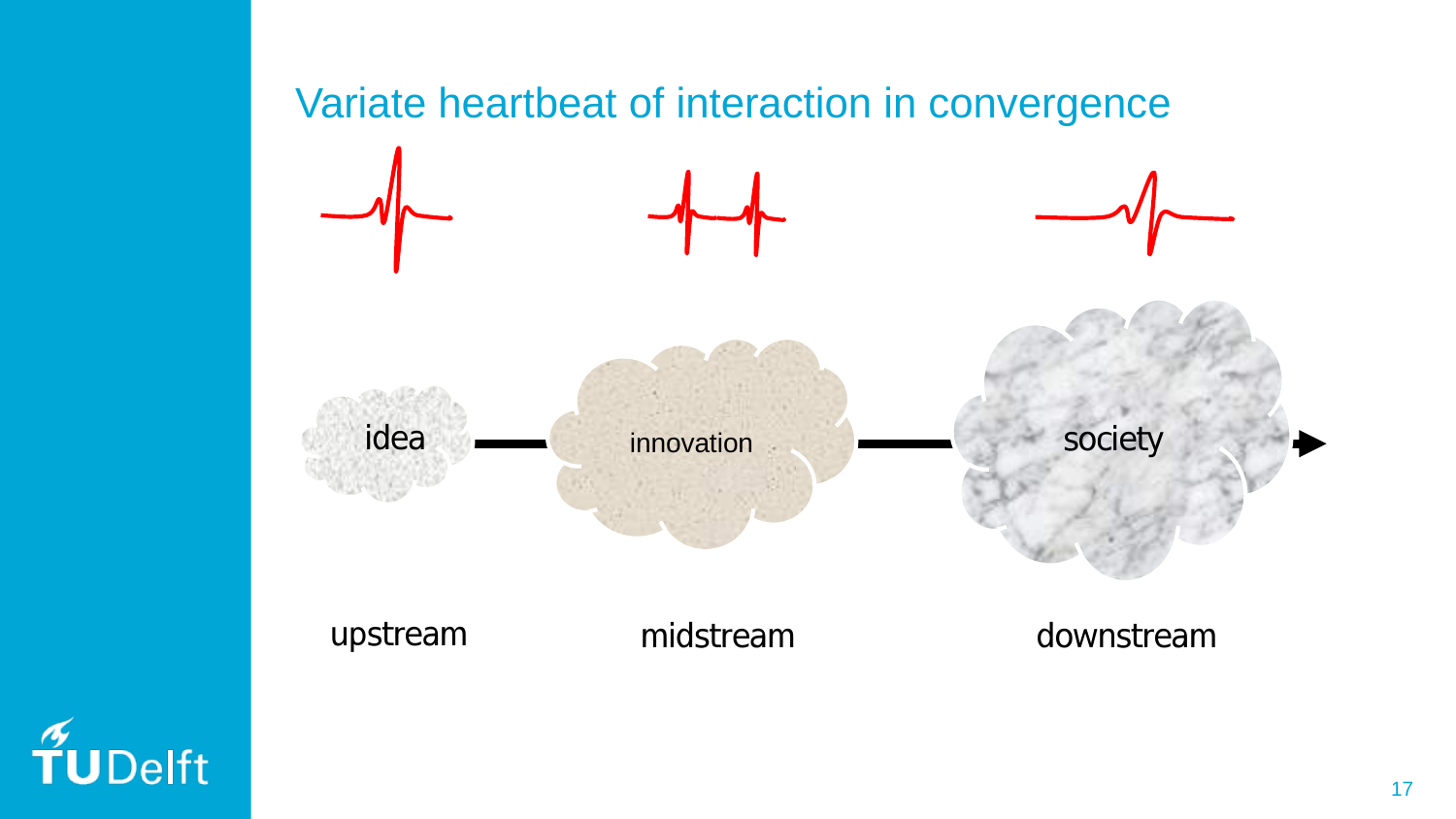

17
# Variate heartbeat of interaction in convergence

innovation
innovation

idea
society
upstream
downstream
midstream